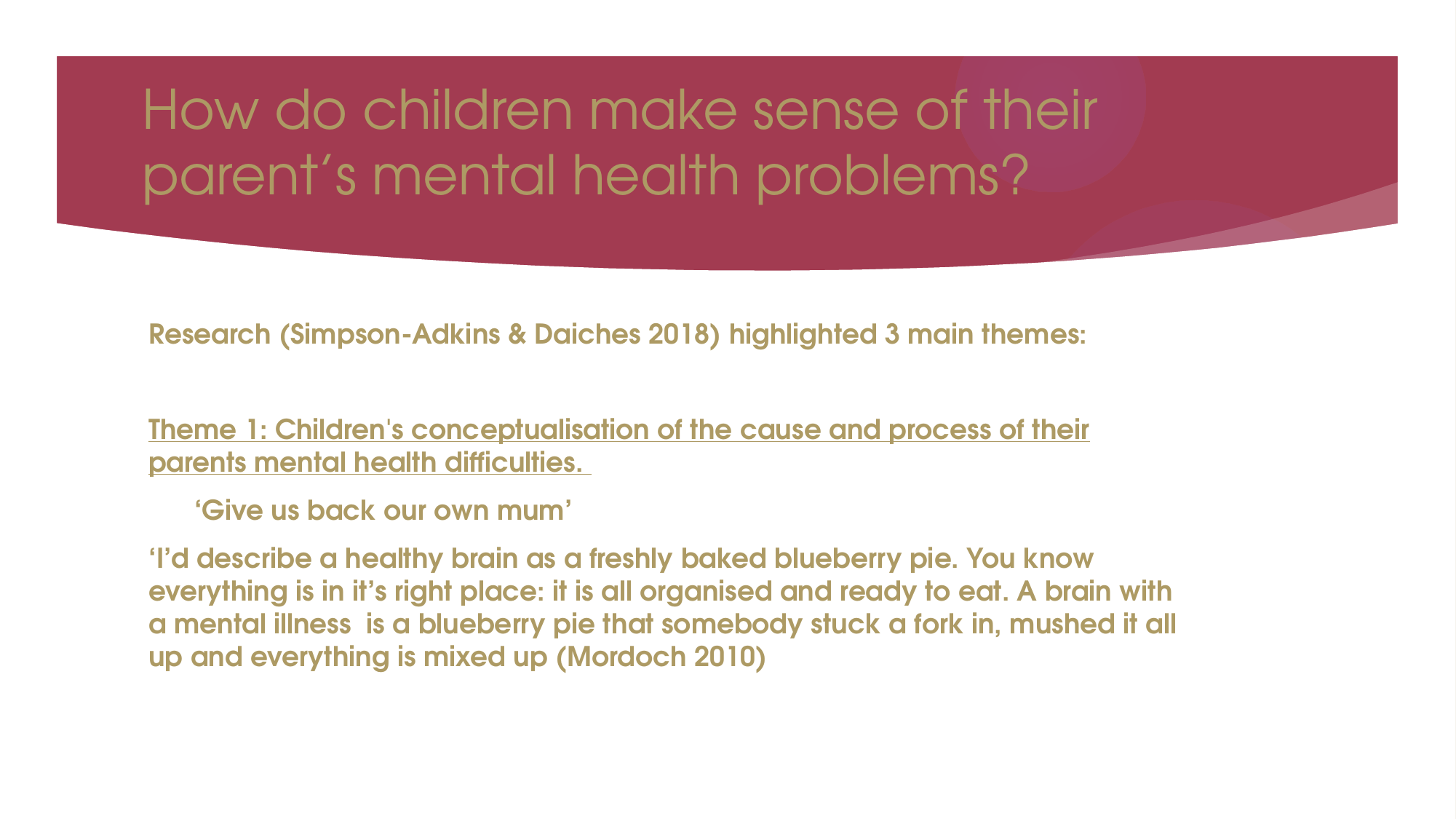

# How do children make sense of their parent’s mental health problems?
Research (Simpson-Adkins & Daiches 2018) highlighted 3 main themes:

Theme 1: Children's conceptualisation of the cause and process of their parents mental health difficulties.
      ‘Give us back our own mum’
‘I’d describe a healthy brain as a freshly baked blueberry pie. You know everything is in it’s right place: it is all organised and ready to eat. A brain with a mental illness  is a blueberry pie that somebody stuck a fork in, mushed it all up and everything is mixed up (Mordoch 2010)